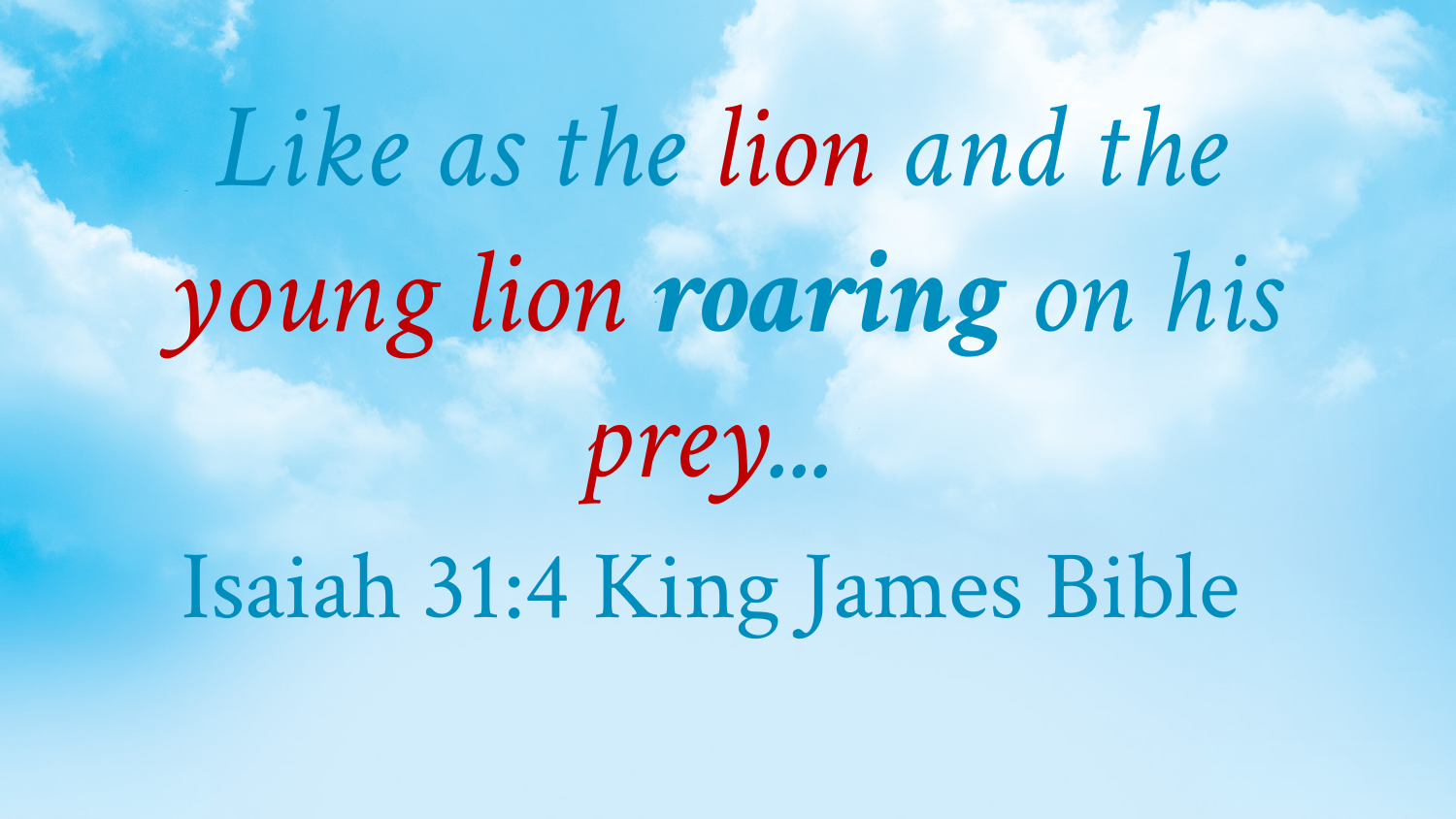

Like as the lion and the young lion roaring on his prey...
Isaiah 31:4 King James Bible